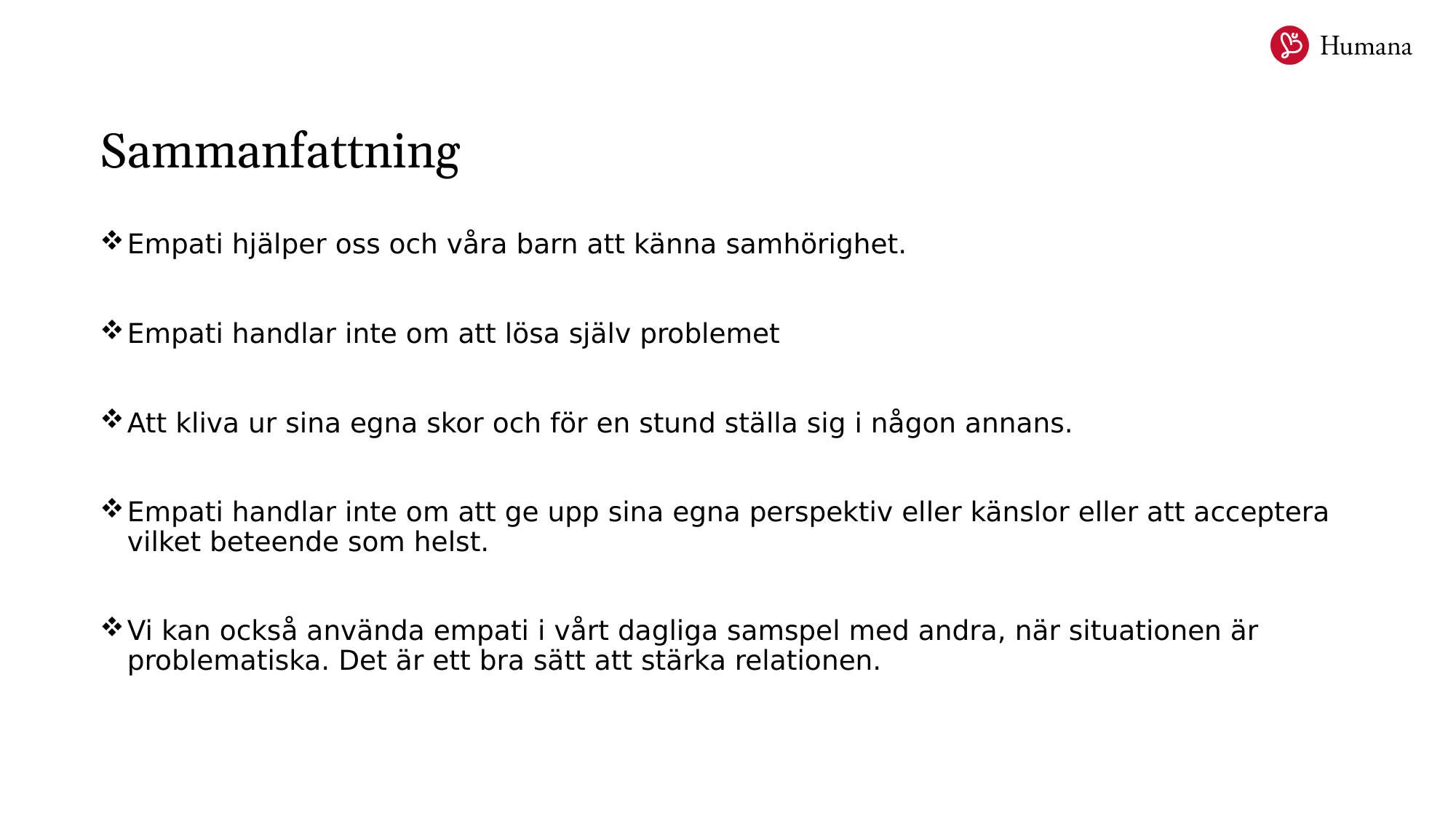

# Sammanfattning
Empati hjälper oss och våra barn att känna samhörighet.​

Empati handlar inte om att lösa själv problemet​

Att kliva ur sina egna skor och för en stund ställa sig i någon annans.​

Empati handlar inte om att ge upp sina egna perspektiv eller känslor eller att acceptera vilket beteende som helst.​

Vi kan också använda empati i vårt dagliga samspel med andra, när situationen är problematiska. Det är ett bra sätt att stärka relationen.